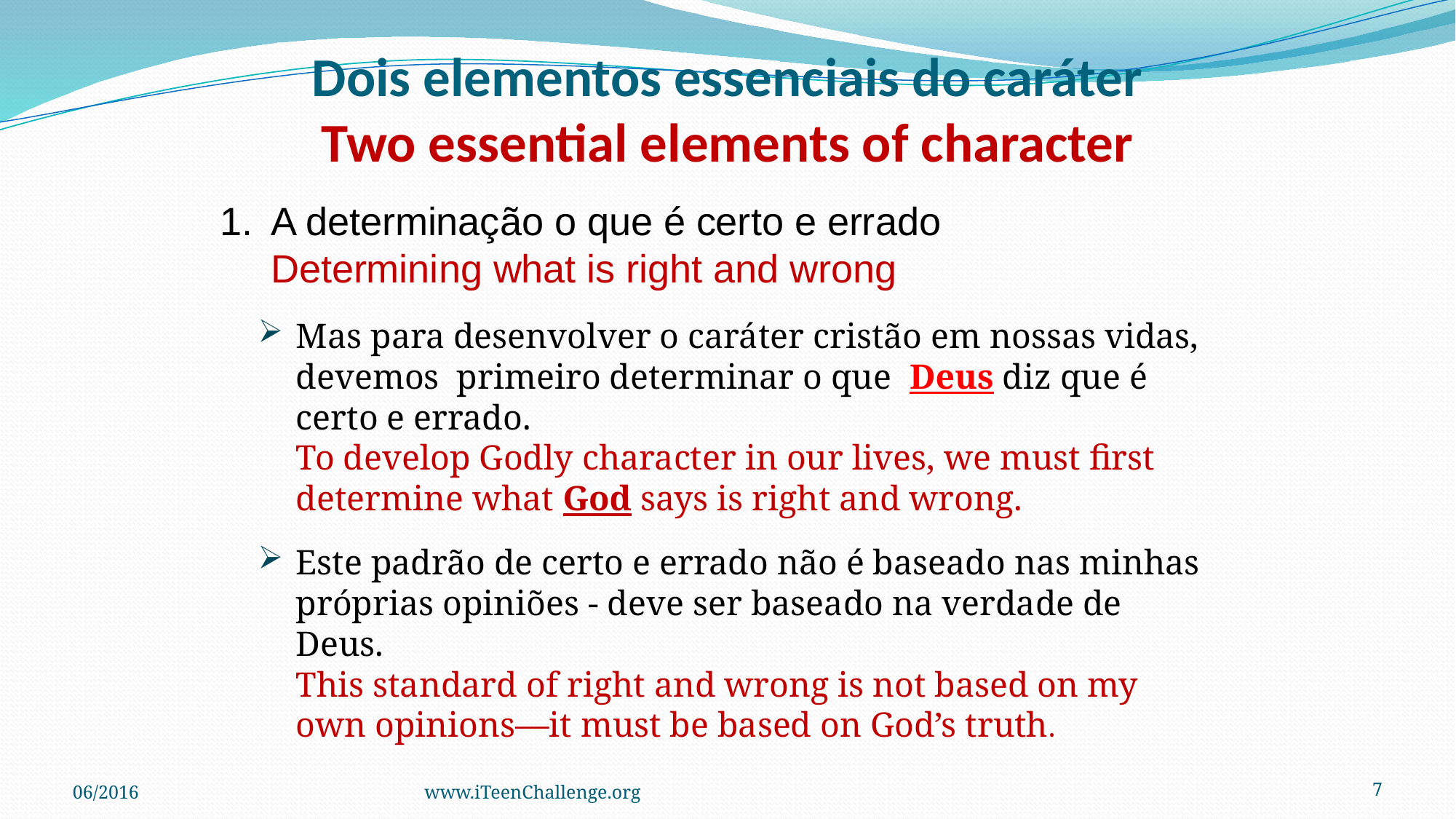

# Dois elementos essenciais do caráter Two essential elements of character
1. 	A determinação o que é certo e errado                      Determining what is right and wrong
Mas para desenvolver o caráter cristão em nossas vidas, devemos  primeiro determinar o que  Deus diz que é certo e errado.
To develop Godly character in our lives, we must first determine what God says is right and wrong.
Este padrão de certo e errado não é baseado nas minhas próprias opiniões - deve ser baseado na verdade de Deus.
This standard of right and wrong is not based on my own opinions—it must be based on God’s truth.
06/2016
www.iTeenChallenge.org
7